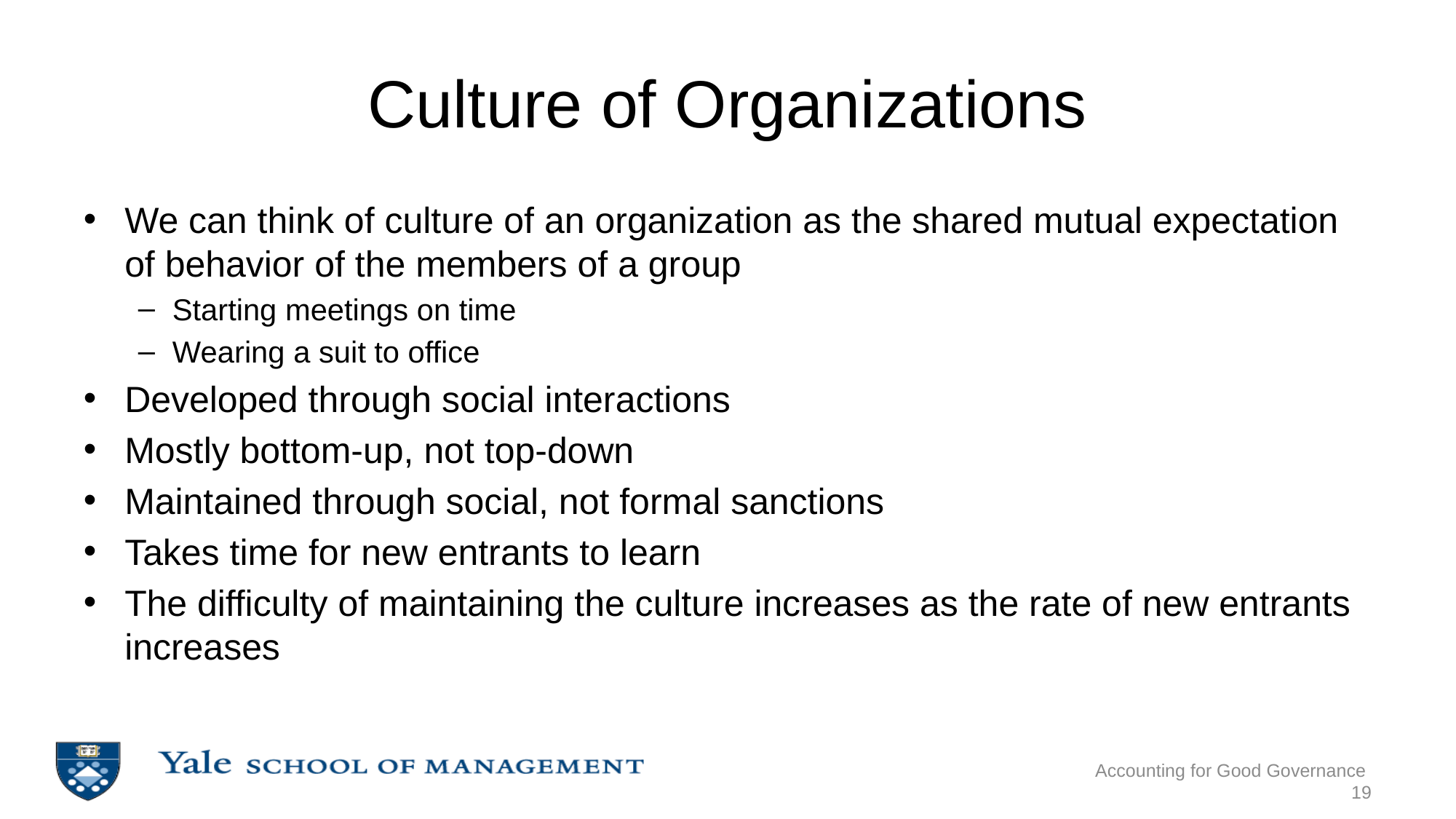

# Culture of Organizations
We can think of culture of an organization as the shared mutual expectation of behavior of the members of a group
Starting meetings on time
Wearing a suit to office
Developed through social interactions
Mostly bottom-up, not top-down
Maintained through social, not formal sanctions
Takes time for new entrants to learn
The difficulty of maintaining the culture increases as the rate of new entrants increases
Accounting for Good Governance
19